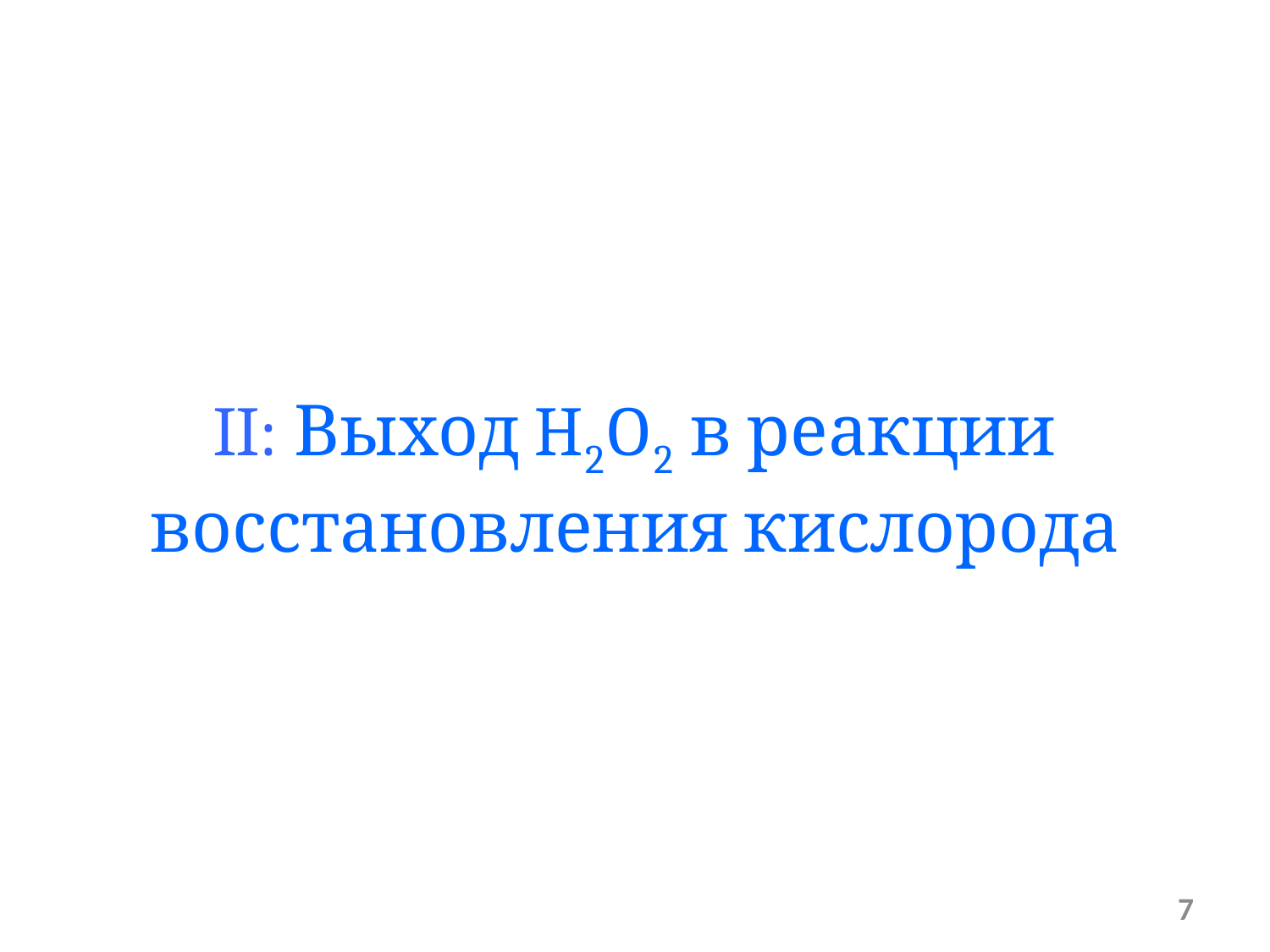

# II: Выход H2O2 в реакции восстановления кислорода
7